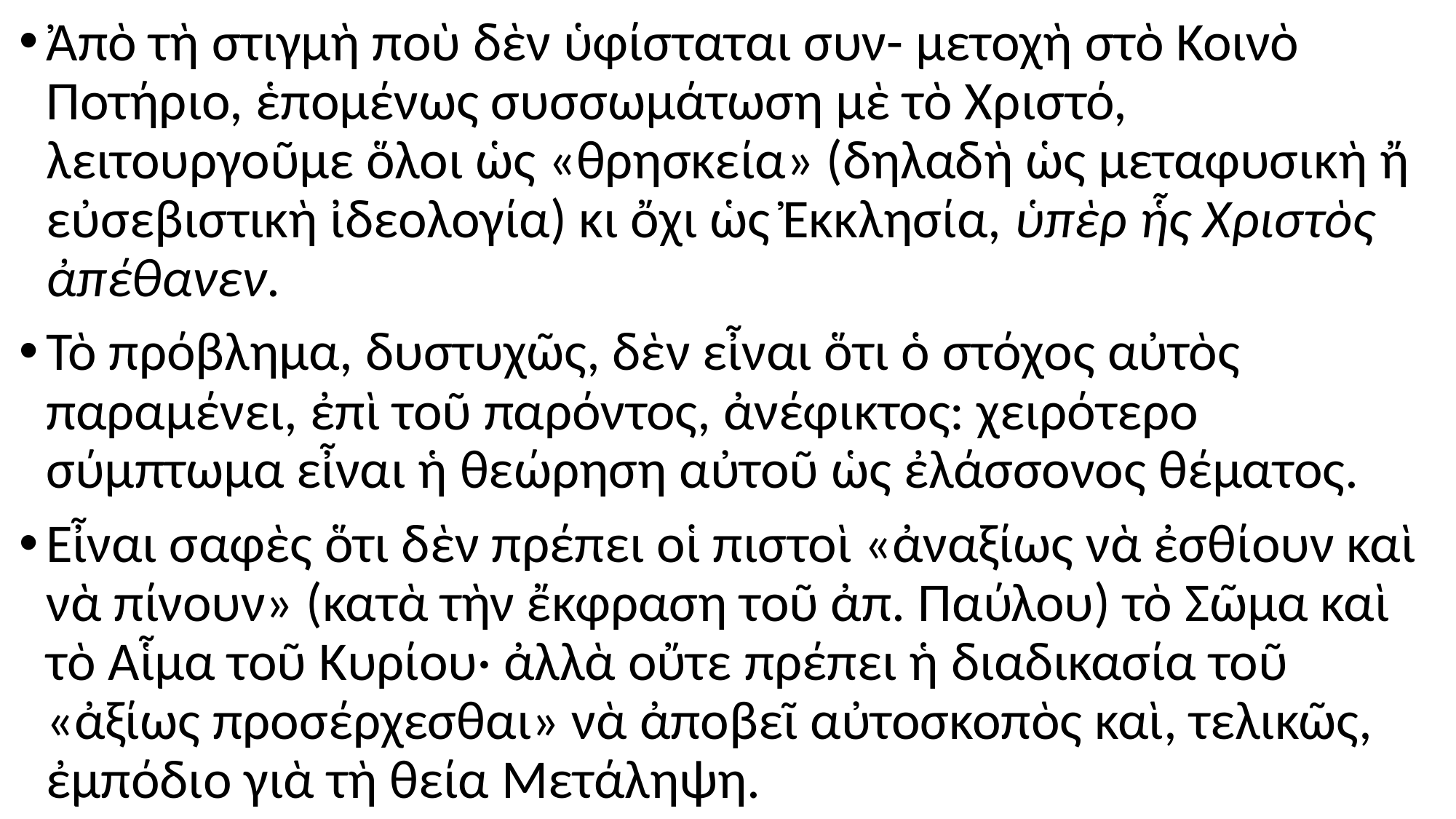

#
Ἀπὸ τὴ στιγμὴ ποὺ δὲν ὑφίσταται συν- μετοχὴ στὸ Κοινὸ Ποτήριο, ἑπομένως συσσωμάτωση μὲ τὸ Χριστό, λειτουργοῦμε ὅλοι ὡς «θρησκεία» (δηλαδὴ ὡς μεταφυσικὴ ἤ εὐσεβιστικὴ ἰδεολογία) κι ὄχι ὡς Ἐκκλησία, ὑπὲρ ἧς Χριστὸς ἀπέθανεν.
Τὸ πρόβλημα, δυστυχῶς, δὲν εἶναι ὅτι ὁ στόχος αὐτὸς παραμένει, ἐπὶ τοῦ παρόντος, ἀνέφικτος: χειρότερο σύμπτωμα εἶναι ἡ θεώρηση αὐτοῦ ὡς ἐλάσσονος θέματος.
Εἶναι σαφὲς ὅτι δὲν πρέπει οἱ πιστοὶ «ἀναξίως νὰ ἐσθίουν καὶ νὰ πίνουν» (κατὰ τὴν ἔκφραση τοῦ ἀπ. Παύλου) τὸ Σῶμα καὶ τὸ Αἷμα τοῦ Κυρίου· ἀλλὰ οὔτε πρέπει ἡ διαδικασία τοῦ «ἀξίως προσέρχεσθαι» νὰ ἀποβεῖ αὐτοσκοπὸς καὶ, τελικῶς, ἐμπόδιο γιὰ τὴ θεία Μετάληψη.